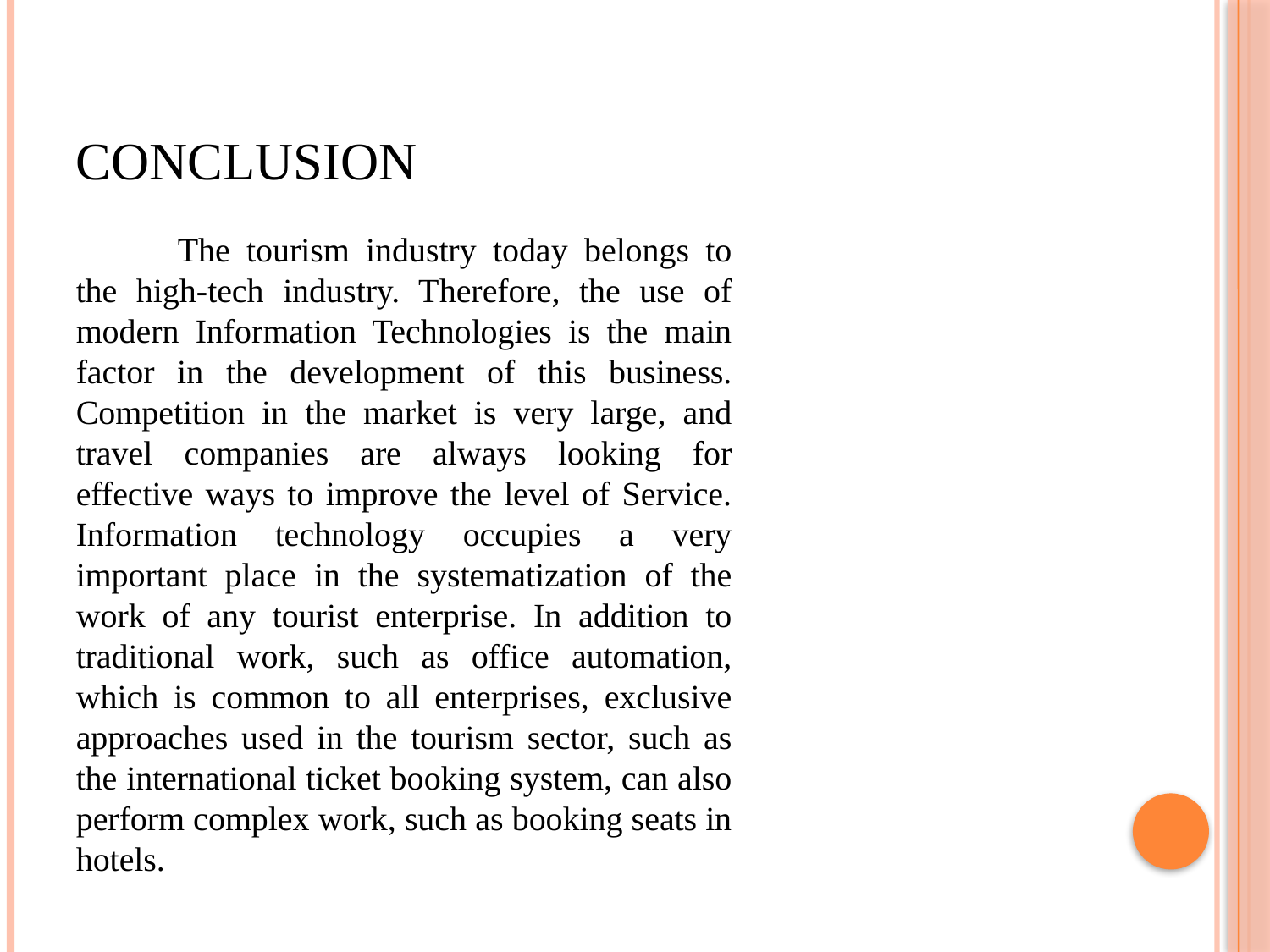

# Conclusion
	The tourism industry today belongs to the high-tech industry. Therefore, the use of modern Information Technologies is the main factor in the development of this business. Competition in the market is very large, and travel companies are always looking for effective ways to improve the level of Service. Information technology occupies a very important place in the systematization of the work of any tourist enterprise. In addition to traditional work, such as office automation, which is common to all enterprises, exclusive approaches used in the tourism sector, such as the international ticket booking system, can also perform complex work, such as booking seats in hotels.